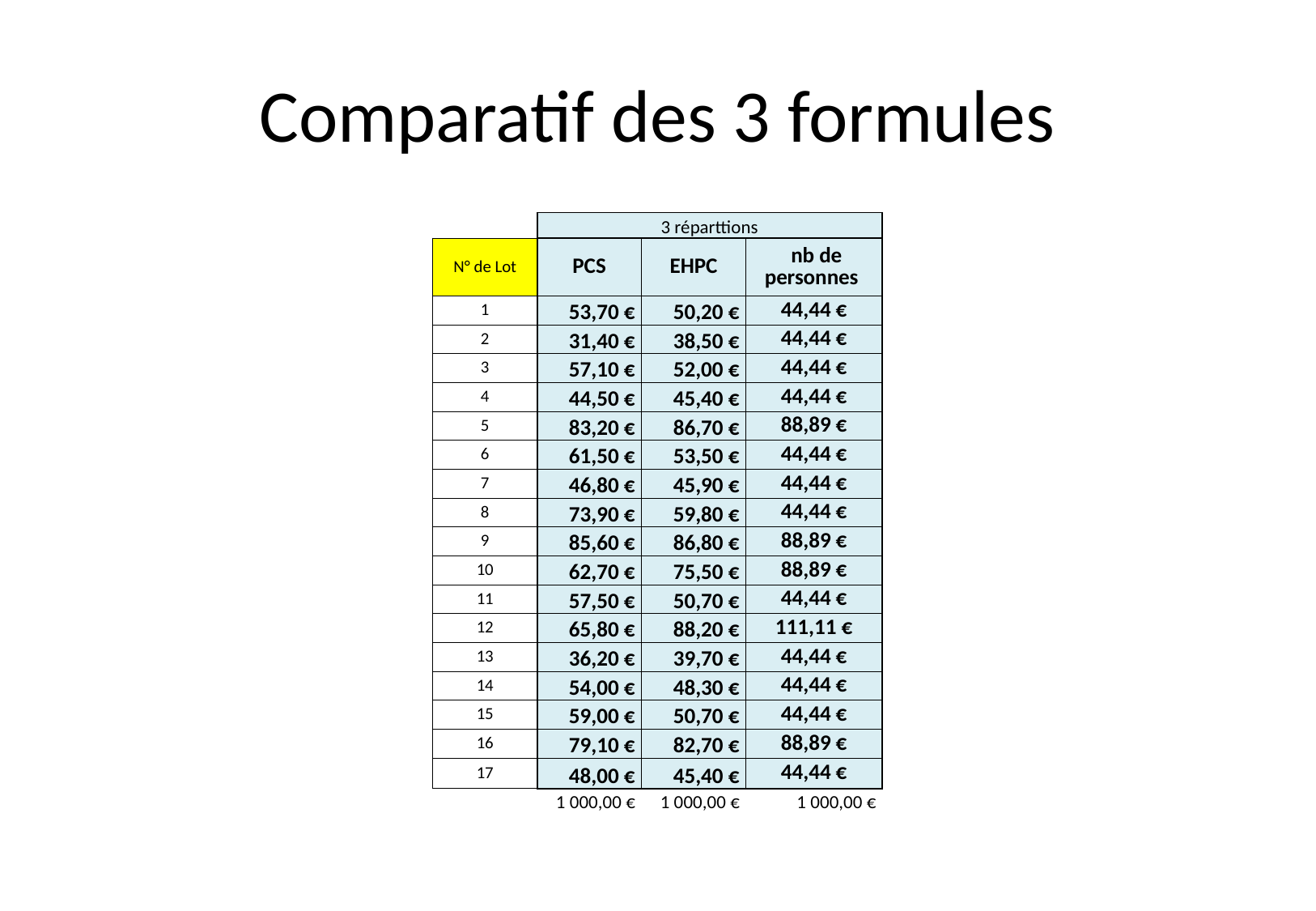

# Comparatif des 3 formules
|  | 3 réparttions |  |  |
| --- | --- | --- | --- |
| N° de Lot | PCS | EHPC | nb de personnes |
| 1 | 53,70 € | 50,20 € | 44,44 € |
| 2 | 31,40 € | 38,50 € | 44,44 € |
| 3 | 57,10 € | 52,00 € | 44,44 € |
| 4 | 44,50 € | 45,40 € | 44,44 € |
| 5 | 83,20 € | 86,70 € | 88,89 € |
| 6 | 61,50 € | 53,50 € | 44,44 € |
| 7 | 46,80 € | 45,90 € | 44,44 € |
| 8 | 73,90 € | 59,80 € | 44,44 € |
| 9 | 85,60 € | 86,80 € | 88,89 € |
| 10 | 62,70 € | 75,50 € | 88,89 € |
| 11 | 57,50 € | 50,70 € | 44,44 € |
| 12 | 65,80 € | 88,20 € | 111,11 € |
| 13 | 36,20 € | 39,70 € | 44,44 € |
| 14 | 54,00 € | 48,30 € | 44,44 € |
| 15 | 59,00 € | 50,70 € | 44,44 € |
| 16 | 79,10 € | 82,70 € | 88,89 € |
| 17 | 48,00 € | 45,40 € | 44,44 € |
|  | 1 000,00 € | 1 000,00 € | 1 000,00 € |